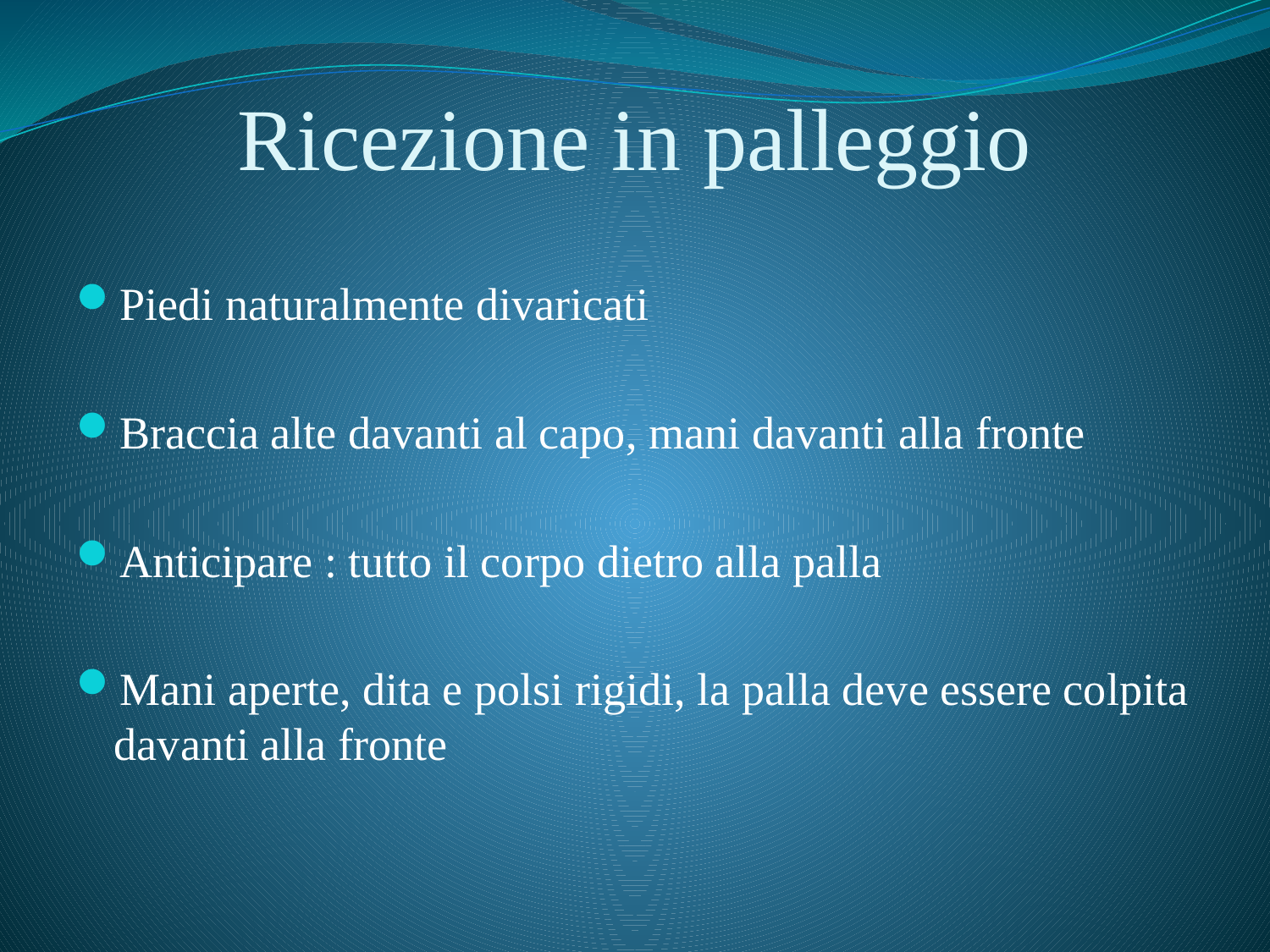

# Ricezione in palleggio
Piedi naturalmente divaricati

Braccia alte davanti al capo, mani davanti alla fronte

Anticipare : tutto il corpo dietro alla palla

Mani aperte, dita e polsi rigidi, la palla deve essere colpita davanti alla fronte